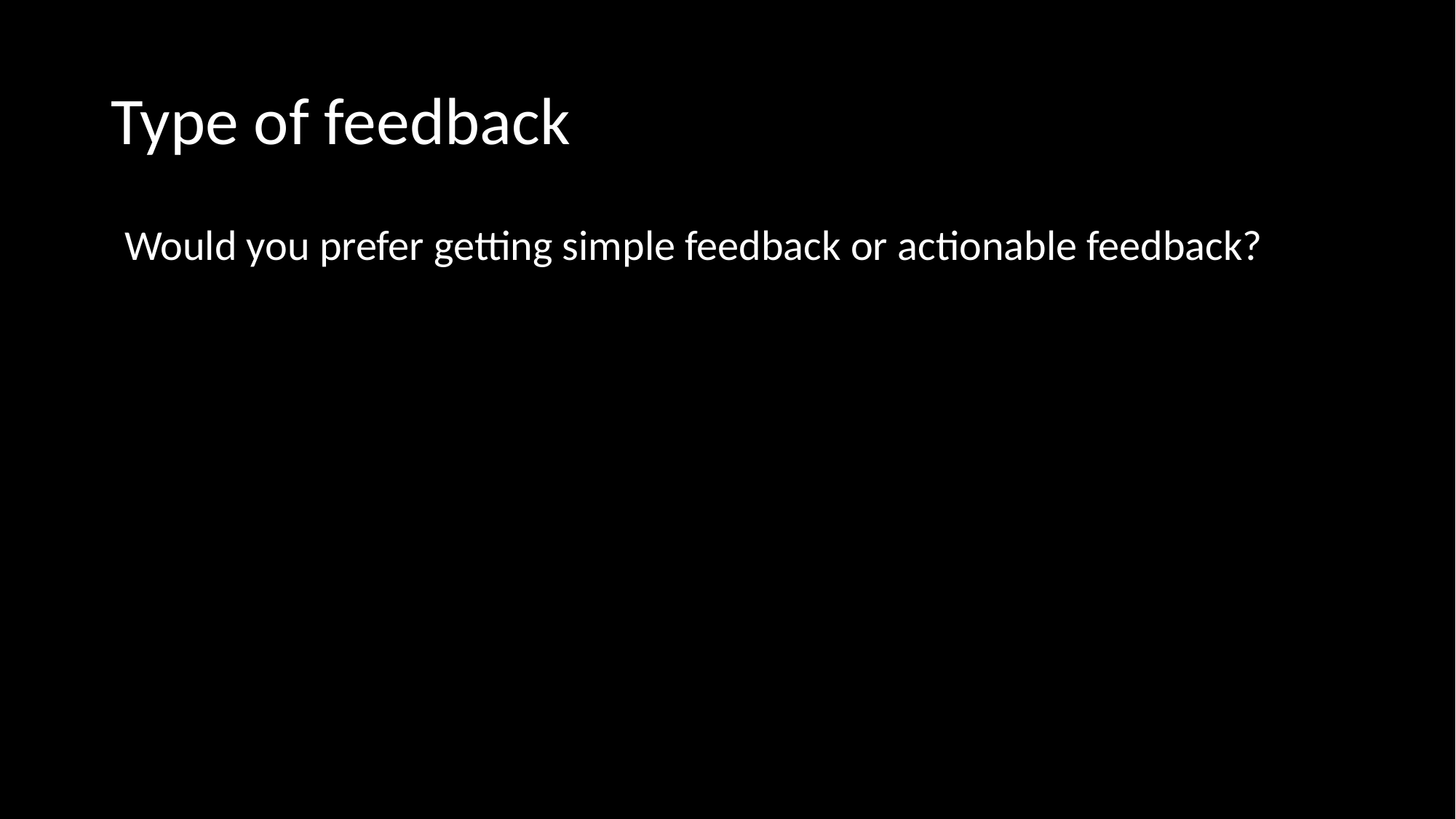

# Type of feedback
Would you prefer getting simple feedback or actionable feedback?